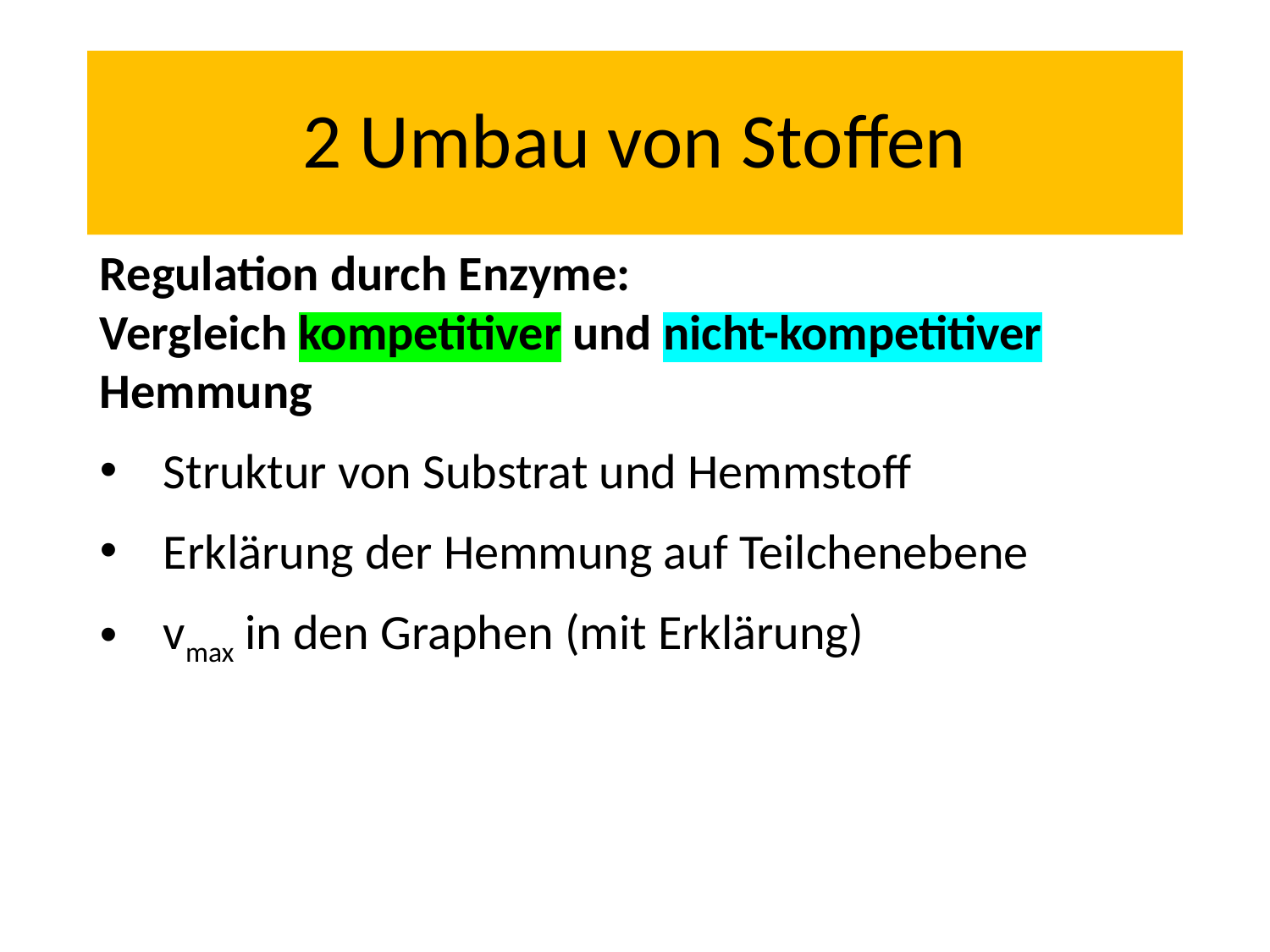

# 2 Umbau von Stoffen
Regulation durch Enzyme:
Vergleich kompetitiver und nicht-kompetitiver Hemmung
Struktur von Substrat und Hemmstoff
Erklärung der Hemmung auf Teilchenebene
vmax in den Graphen (mit Erklärung)